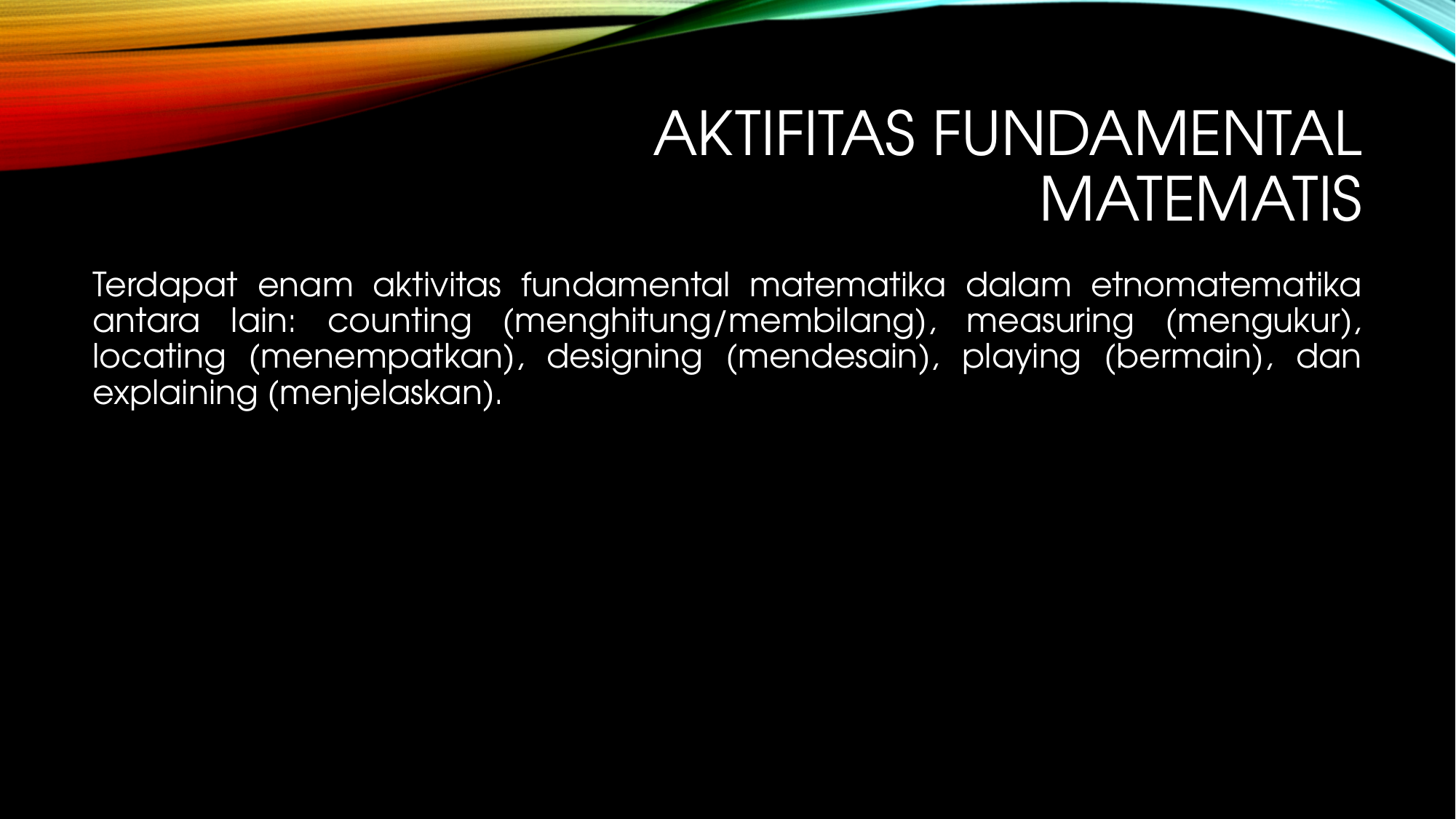

# AKTIFITAS FUNDAMENTAL MATEMATIS
Terdapat enam aktivitas fundamental matematika dalam etnomatematika antara lain: counting (menghitung/membilang), measuring (mengukur), locating (menempatkan), designing (mendesain), playing (bermain), dan explaining (menjelaskan).